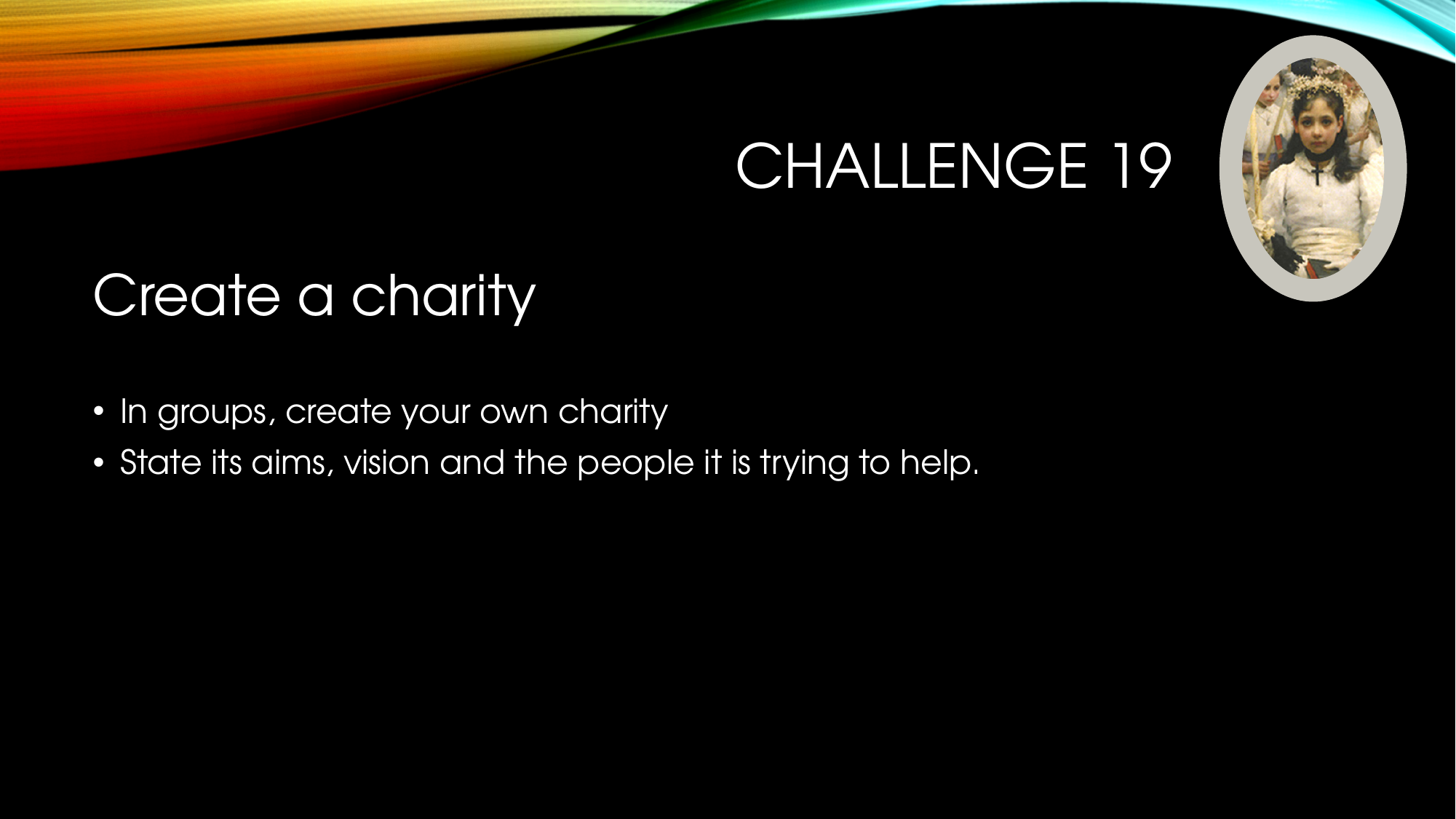

# Challenge 19
Create a charity

In groups, create your own charity
State its aims, vision and the people it is trying to help.